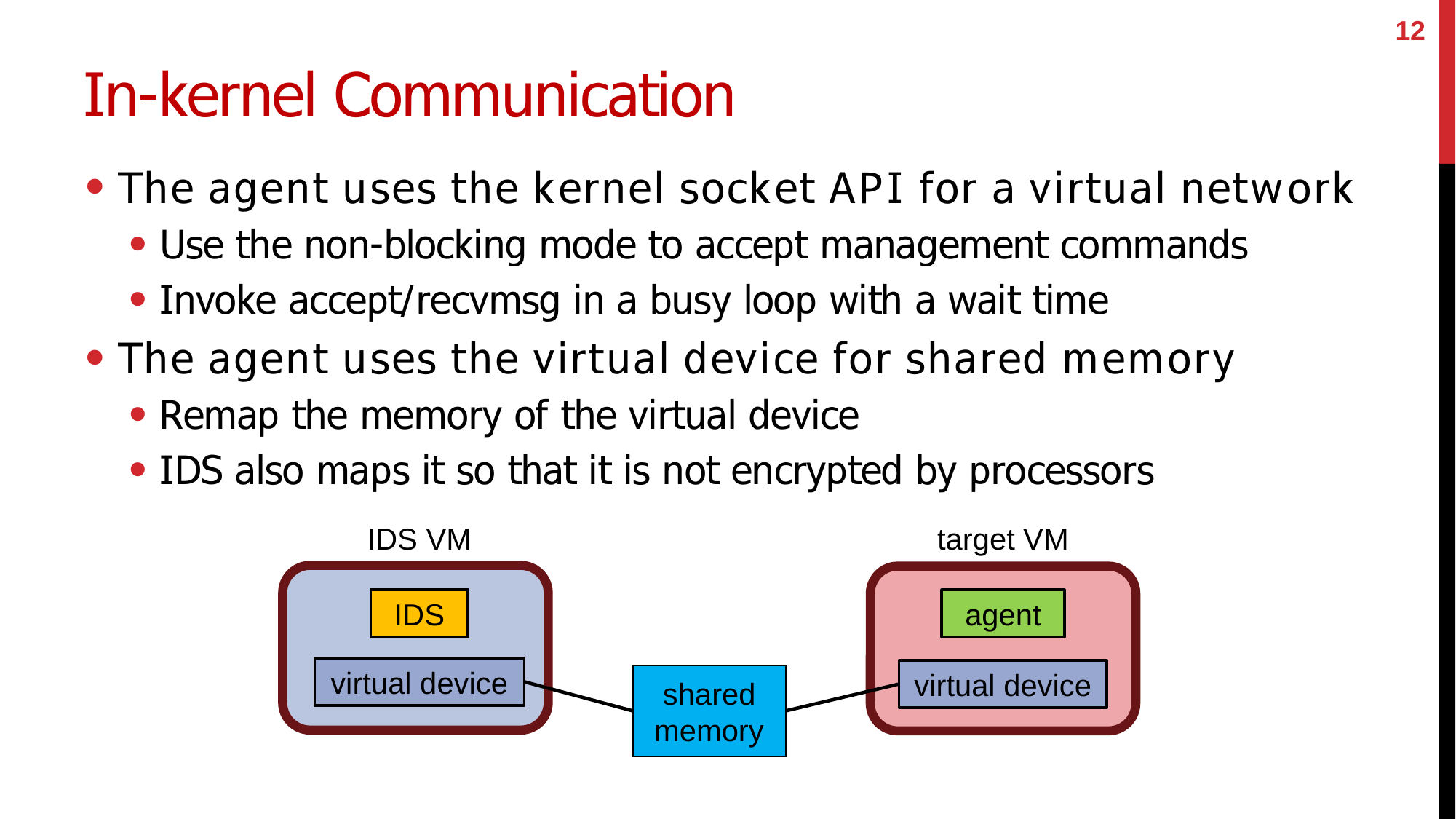

12
# In-kernel Communication
The agent uses the kernel socket API for a virtual network
Use the non-blocking mode to accept management commands
Invoke accept/recvmsg in a busy loop with a wait time
The agent uses the virtual device for shared memory
Remap the memory of the virtual device
IDS also maps it so that it is not encrypted by processors
IDS VM
target VM

IDS
agent
virtual device
virtual device
shared
memory